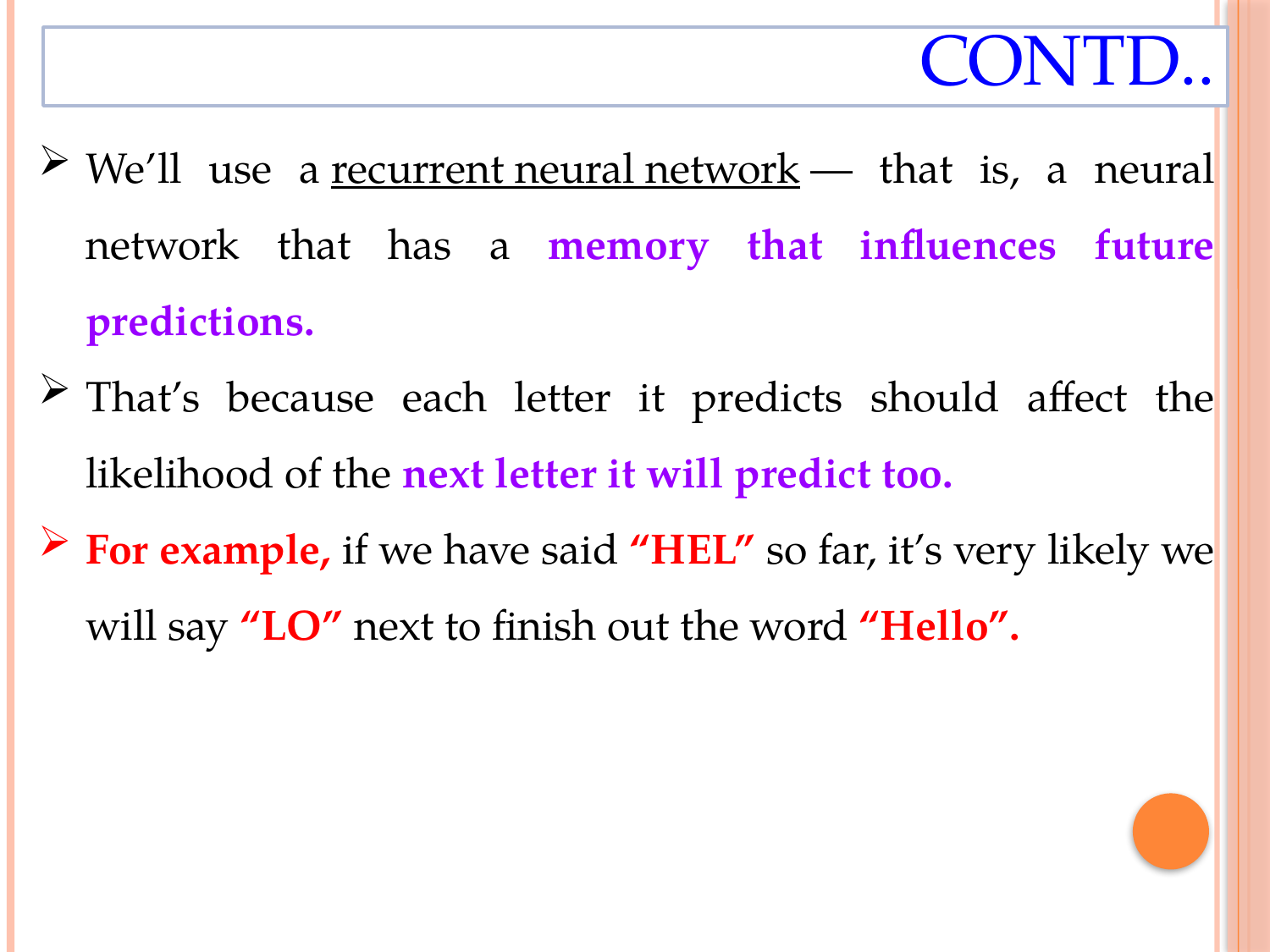

# Contd..
We’ll use a recurrent neural network — that is, a neural network that has a memory that influences future predictions.
That’s because each letter it predicts should affect the likelihood of the next letter it will predict too.
For example, if we have said “HEL” so far, it’s very likely we will say “LO” next to finish out the word “Hello”.